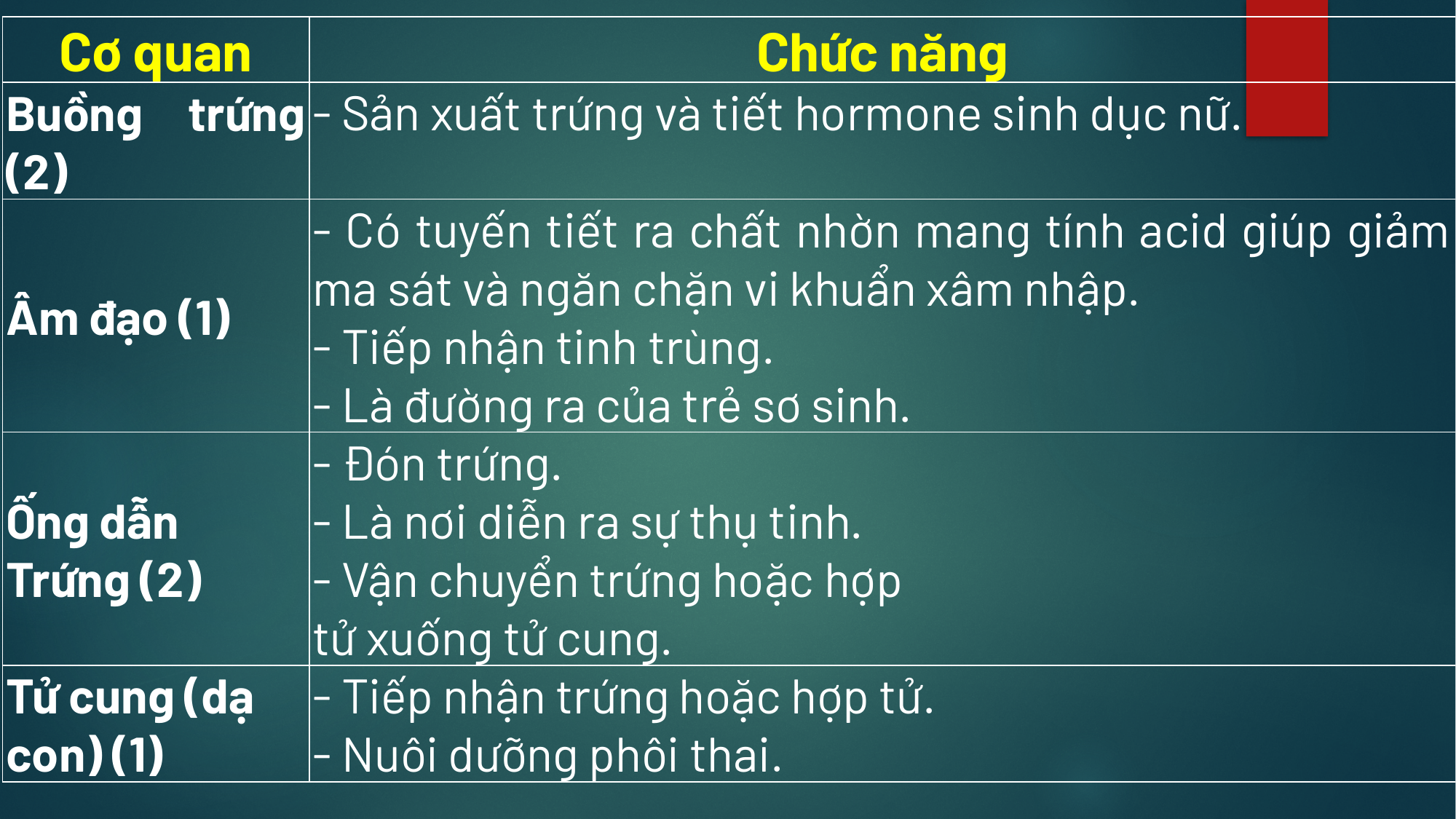

| Cơ quan | Chức năng |
| --- | --- |
| Buồng trứng (2) | - Sản xuất trứng và tiết hormone sinh dục nữ. |
| Âm đạo (1) | - Có tuyến tiết ra chất nhờn mang tính acid giúp giảm ma sát và ngăn chặn vi khuẩn xâm nhập. - Tiếp nhận tinh trùng. - Là đường ra của trẻ sơ sinh. |
| Ống dẫn Trứng (2) | - Đón trứng. - Là nơi diễn ra sự thụ tinh. - Vận chuyển trứng hoặc hợp tử xuống tử cung. |
| Tử cung (dạ con) (1) | - Tiếp nhận trứng hoặc hợp tử. - Nuôi dưỡng phôi thai. |